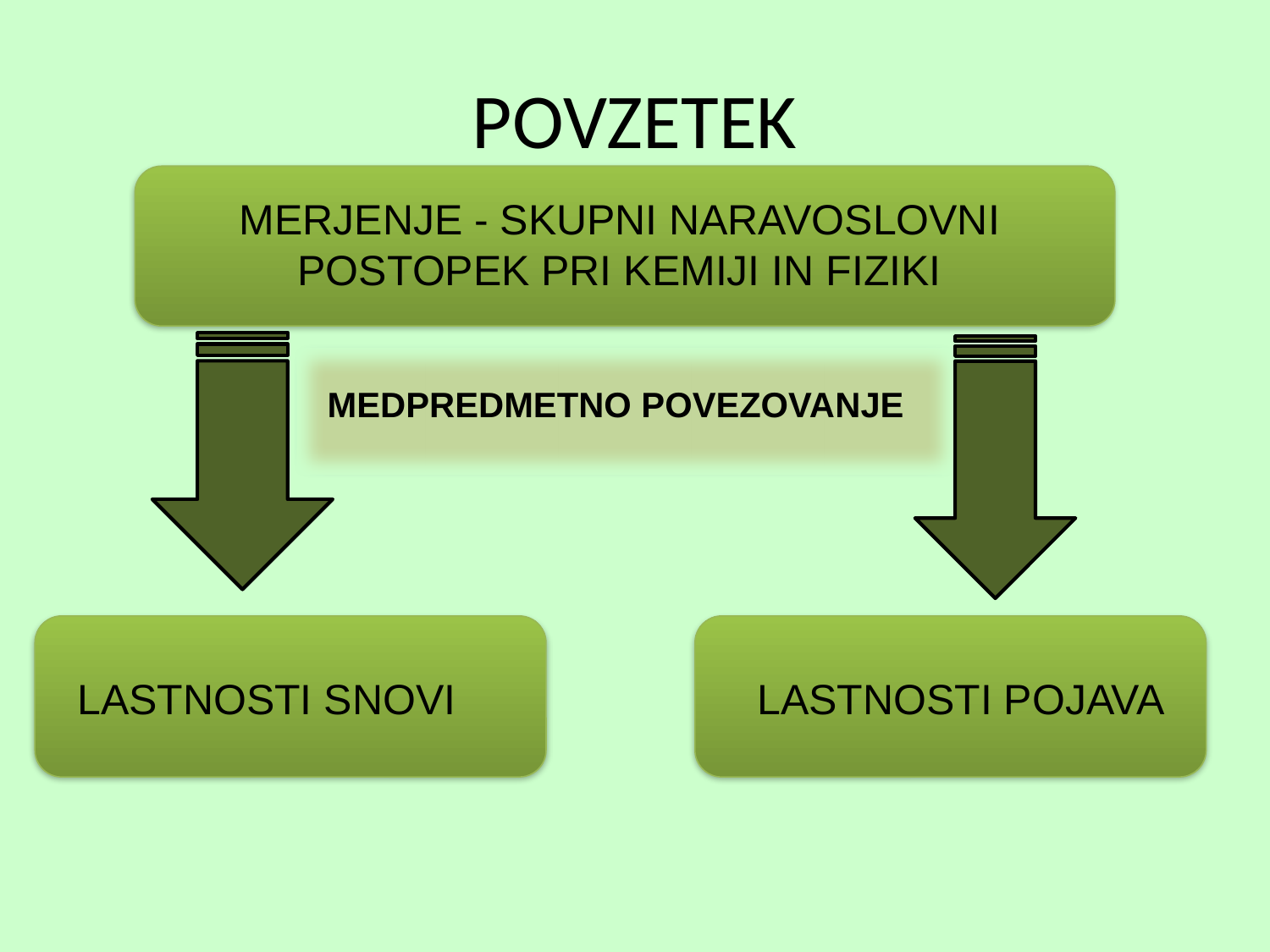

# POVZETEK

MERJENJE - SKUPNI NARAVOSLOVNI POSTOPEK PRI KEMIJI IN FIZIKI

MEDPREDMETNO POVEZOVANJE

LASTNOSTI SNOVI
LASTNOSTI POJAVA